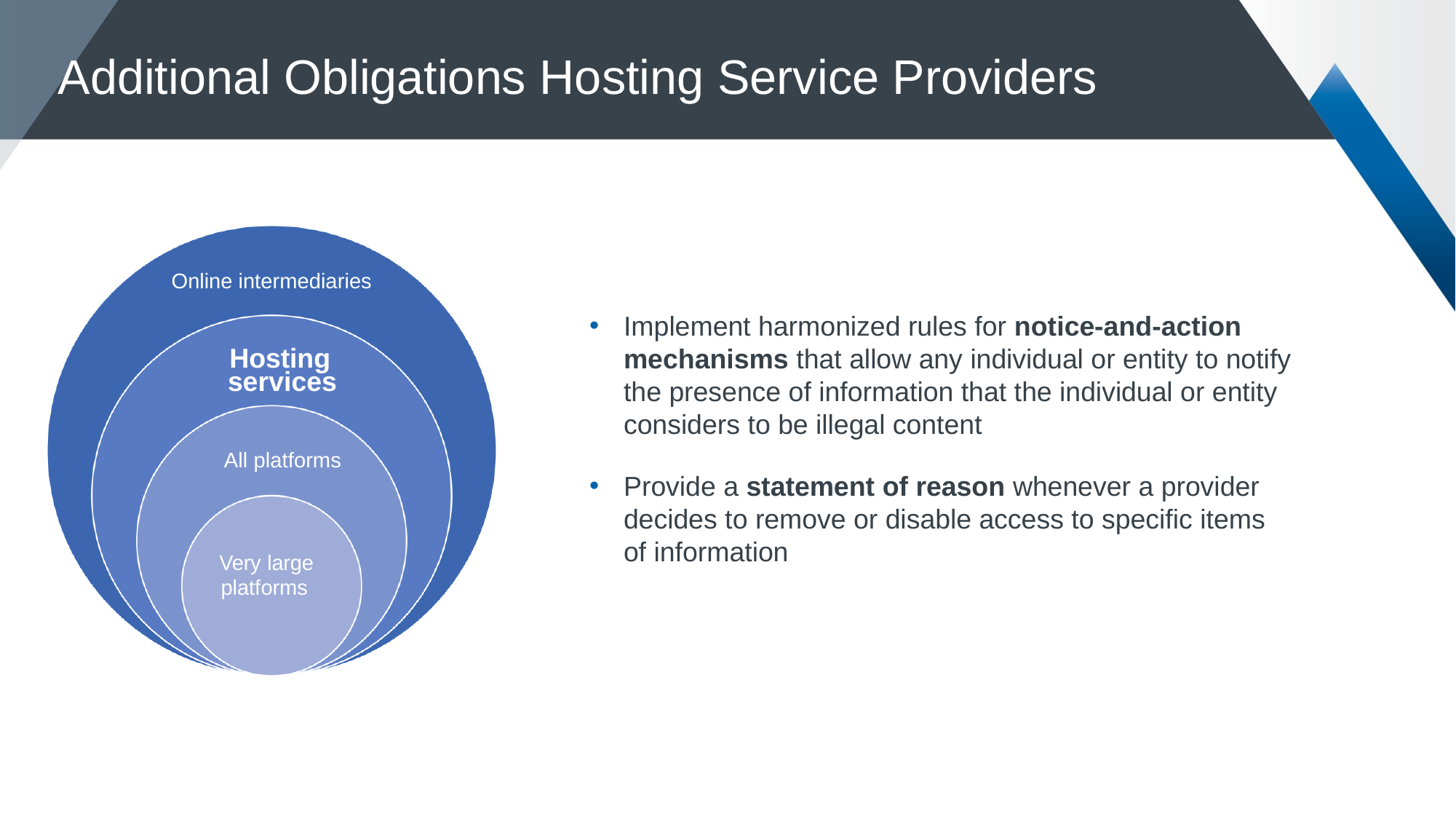

Additional Obligations Hosting Service Providers

Online intermediaries
Implement harmonized rules for notice-and-action mechanisms that allow any individual or entity to notify the presence of information that the individual or entity considers to be illegal content

Provide a statement of reason whenever a provider decides to remove or disable access to specific items of information
Hosting  services
All platforms
Very large
platforms